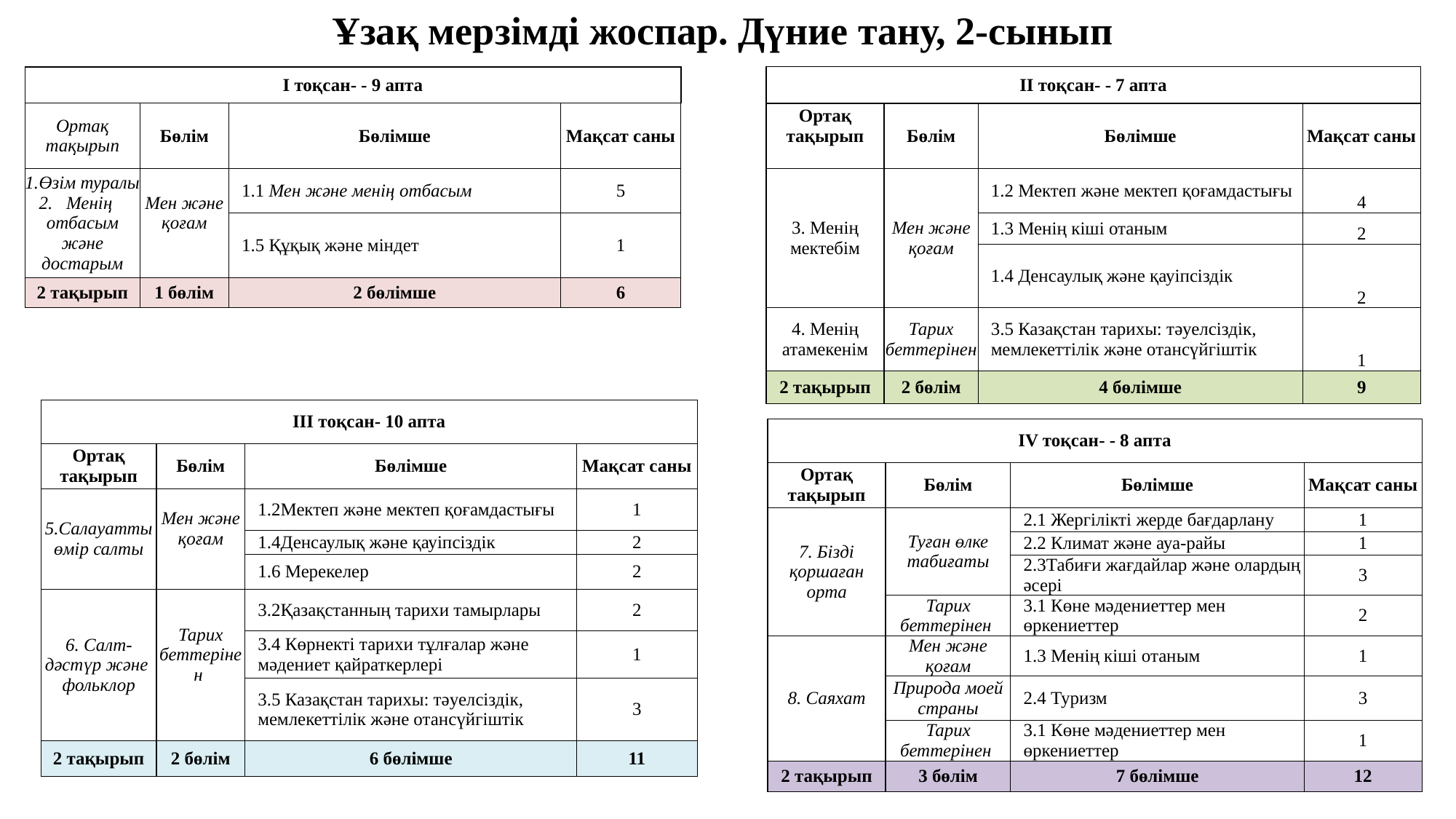

Ұзақ мерзімді жоспар. Дүние тану, 2-сынып
| І тоқсан- - 9 апта |  |  |  |  | ІІ тоқсан- - 7 апта |  |  |  |
| --- | --- | --- | --- | --- | --- | --- | --- | --- |
| Ортақ тақырып | Бөлім | Бөлімше | Мақсат саны |  | Ортақ тақырып | Бөлім | Бөлімше | Мақсат саны |
| Өзім туралы Менің отбасым және достарым | Мен және қоғам | 1.1 Мен және менің отбасым | 5 |  | 3. Менің мектебім | Мен және қоғам | 1.2 Мектеп және мектеп қоғамдастығы | 4 |
|  |  | 1.5 Құқық және міндет | 1 |  |  |  | 1.3 Менің кіші отаным | 2 |
|  |  |  |  |  |  |  | 1.4 Денсаулық және қауіпсіздік | 2 |
| 2 тақырып | 1 бөлім | 2 бөлімше | 6 |  |  |  |  |  |
|  |  |  |  |  | 4. Менің атамекенім | Тарих беттерінен | 3.5 Казақстан тарихы: тәуелсіздік, мемлекеттілік және отансүйгіштік | 1 |
|  |  |  |  |  | 2 тақырып | 2 бөлім | 4 бөлімше | 9 |
| ІІІ тоқсан- 10 апта |  |  |  |
| --- | --- | --- | --- |
| Ортақ тақырып | Бөлім | Бөлімше | Мақсат саны |
| 5.Салауатты өмір салты | Мен және қоғам | 1.2Мектеп және мектеп қоғамдастығы | 1 |
|  |  | 1.4Денсаулық және қауіпсіздік | 2 |
|  |  | 1.6 Мерекелер | 2 |
| 6. Салт-дәстүр және фольклор | Тарих беттерінен | 3.2Қазақстанның тарихи тамырлары | 2 |
|  |  | 3.4 Көрнекті тарихи тұлғалар және мәдениет қайраткерлері | 1 |
|  |  | 3.5 Казақстан тарихы: тәуелсіздік, мемлекеттілік және отансүйгіштік | 3 |
| 2 тақырып | 2 бөлім | 6 бөлімше | 11 |
| ІV тоқсан- - 8 апта |  |  |  |
| --- | --- | --- | --- |
| Ортақ тақырып | Бөлім | Бөлімше | Мақсат саны |
| 7. Бізді қоршаған орта | Туған өлке табиғаты | 2.1 Жергілікті жерде бағдарлану | 1 |
|  |  | 2.2 Климат және ауа-райы | 1 |
|  |  | 2.3Табиғи жағдайлар және олардың әсері | 3 |
|  | Тарих беттерінен | 3.1 Көне мәдениеттер мен өркениеттер | 2 |
| 8. Саяхат | Мен және қоғам | 1.3 Менің кіші отаным | 1 |
|  | Природа моей страны | 2.4 Туризм | 3 |
|  | Тарих беттерінен | 3.1 Көне мәдениеттер мен өркениеттер | 1 |
| 2 тақырып | 3 бөлім | 7 бөлімше | 12 |